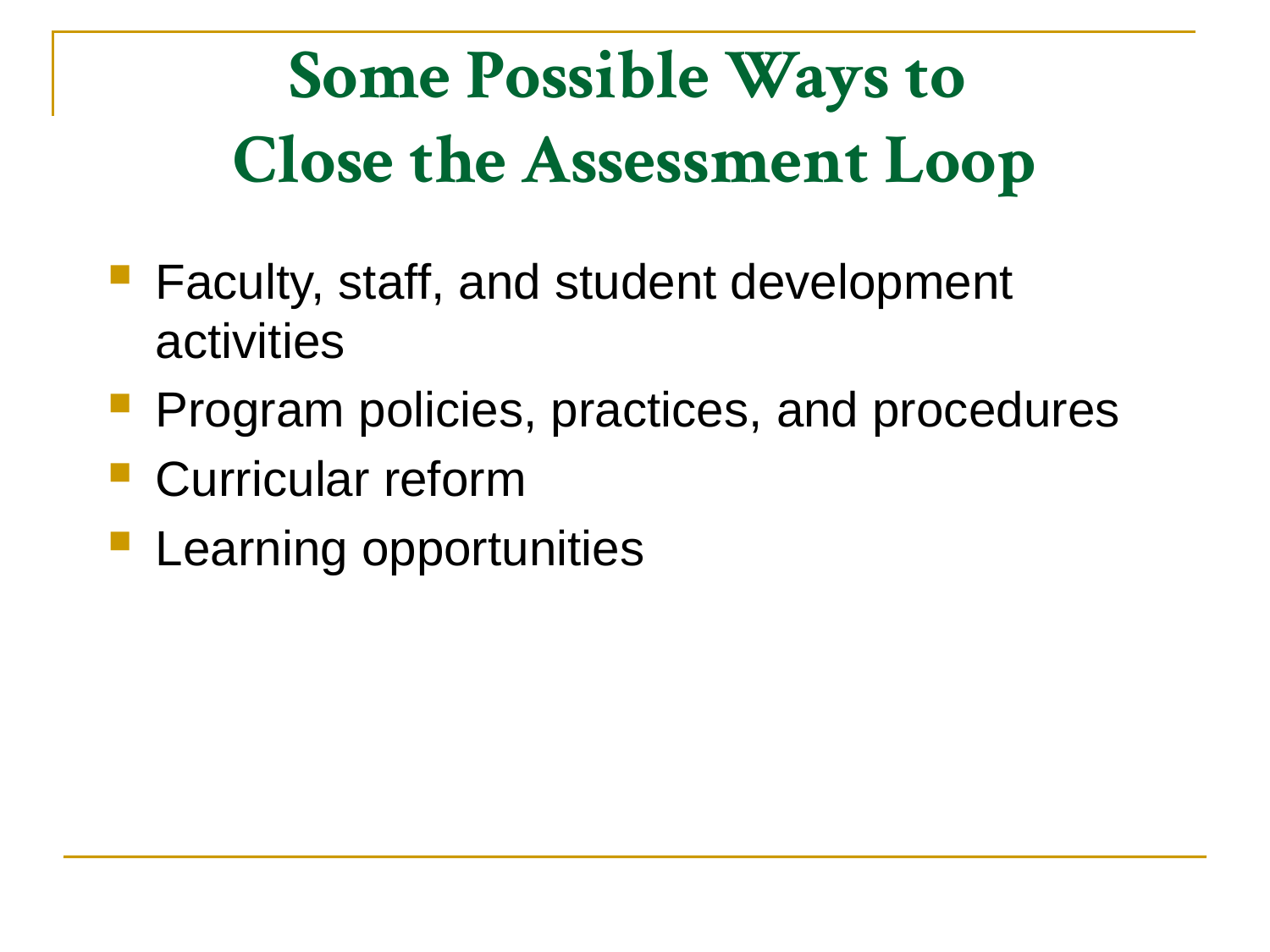

# Some Possible Ways to Close the Assessment Loop
Faculty, staff, and student development activities
Program policies, practices, and procedures
Curricular reform
Learning opportunities